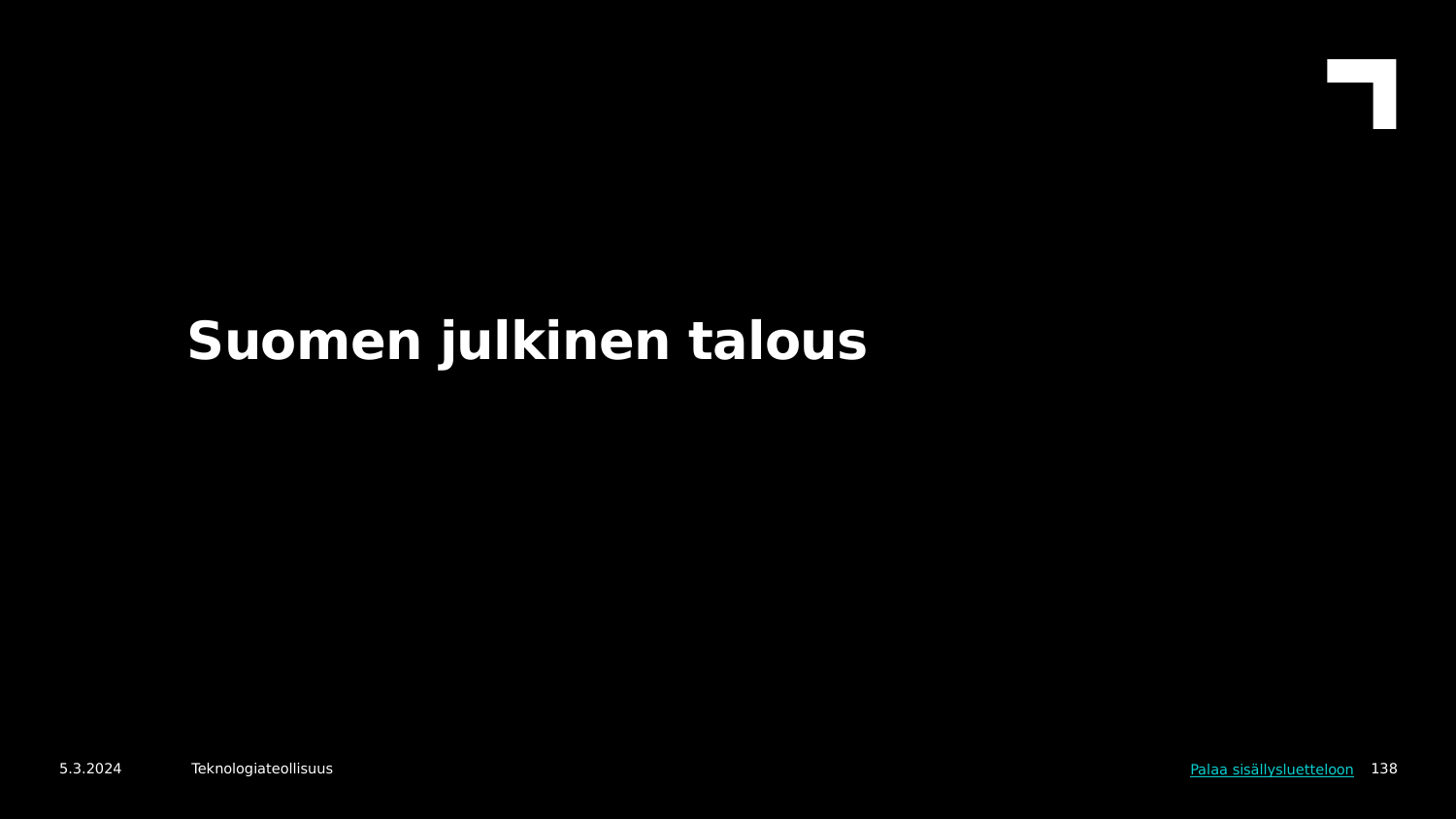

Suomen julkinen talous
5.3.2024
Teknologiateollisuus
138
Palaa sisällysluetteloon